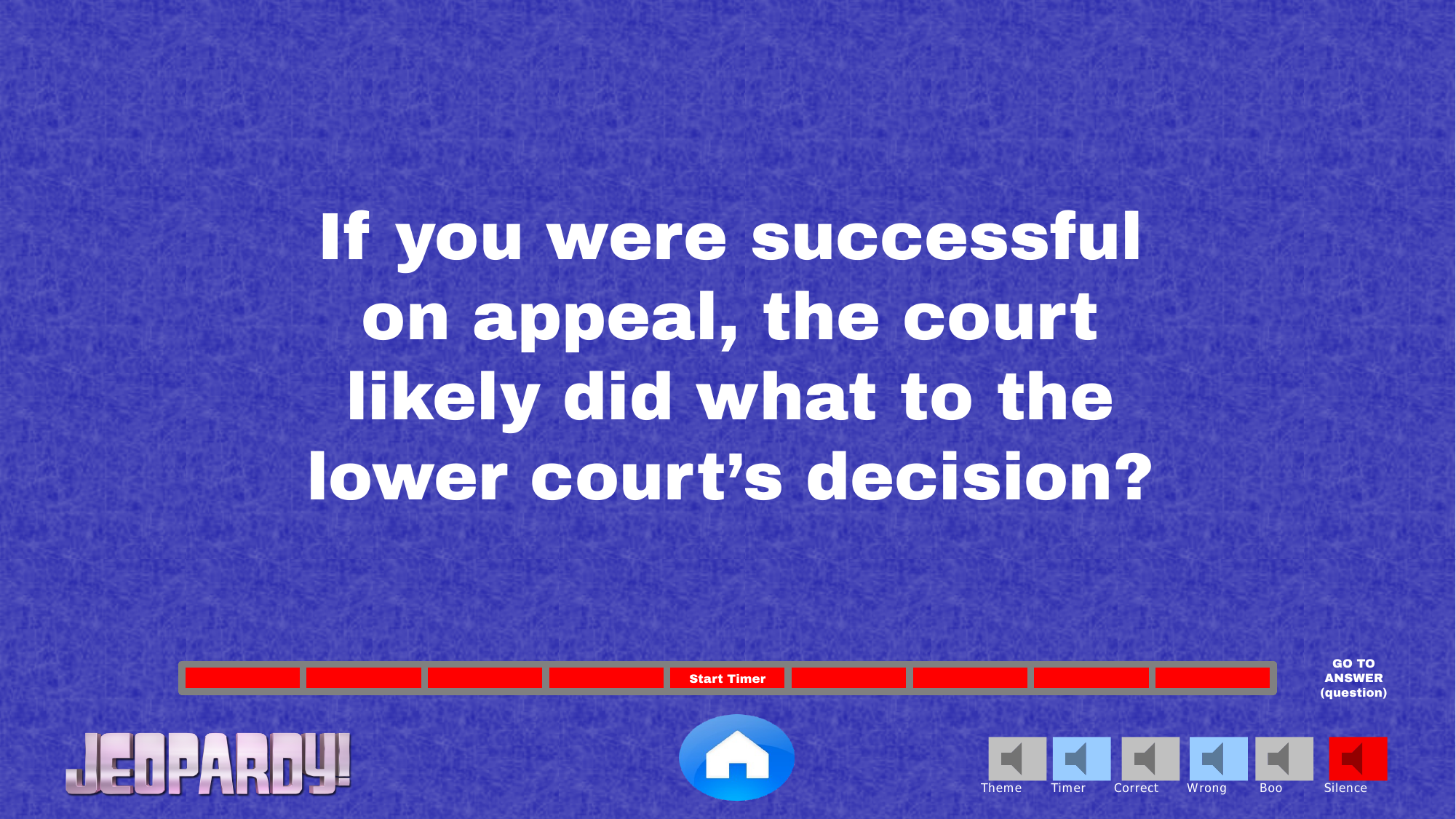

If you were successful on appeal, the court likely did what to the lower court’s decision?